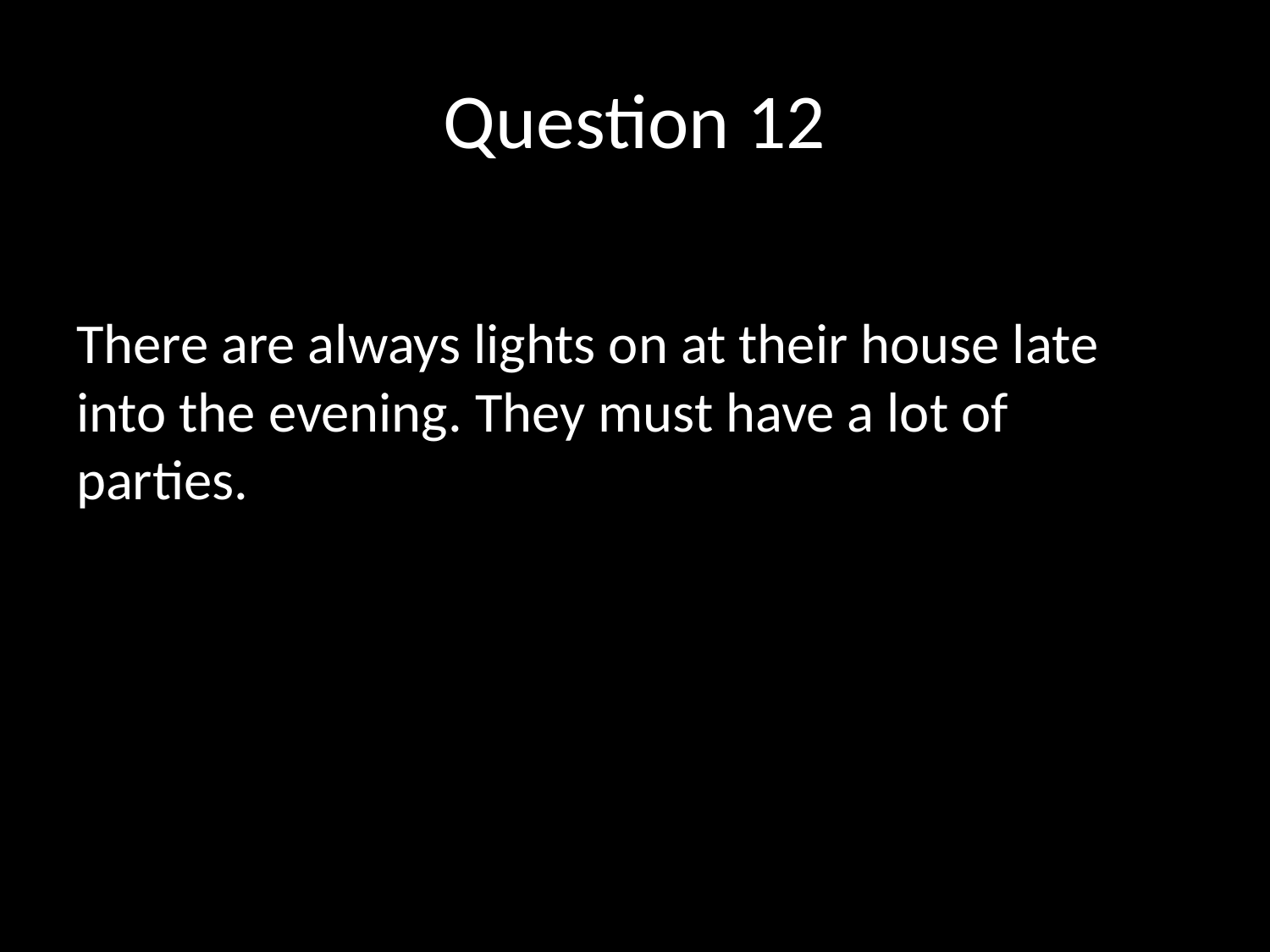

# Question 12

There are always lights on at their house late into the evening. They must have a lot of parties.